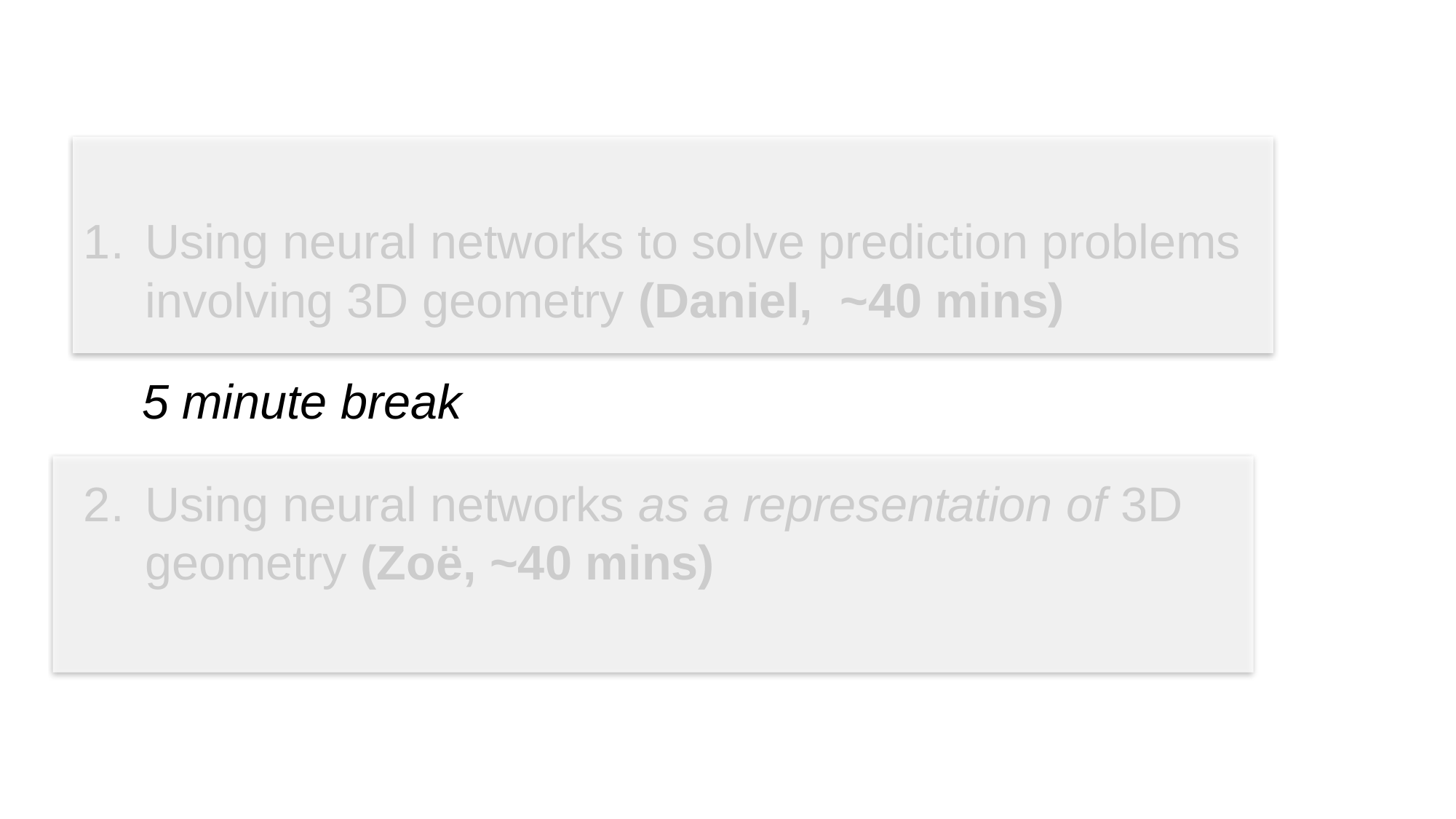

Using neural networks to solve prediction problems involving 3D geometry (Daniel,  ~40 mins)

Using neural networks as a representation of 3D geometry (Zoë, ~40 mins)

5 minute break